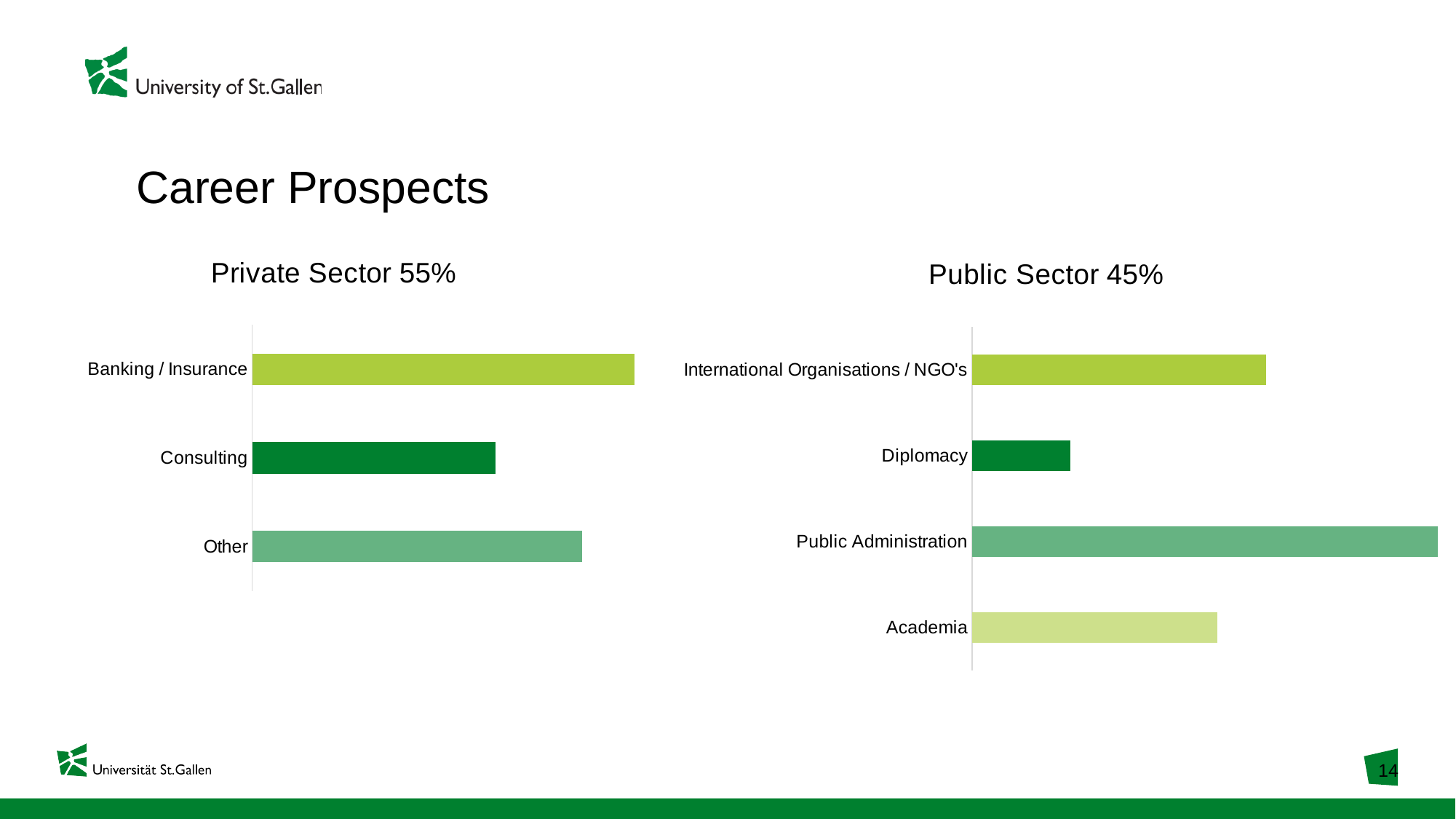

Career Prospects

### Chart: Private Sector 55%

| Category | Datenreihe 1 |
|---|---|
| Other | 19.0 |
| Consulting | 14.0 |
| Banking / Insurance | 22.0 |

### Chart: Public Sector 45%

| Category | Datenreihe 1 |
|---|---|
| Academia | 10.0 |
| Public Administration | 19.0 |
| Diplomacy | 4.0 |
| International Organisations / NGO's | 12.0 |
14